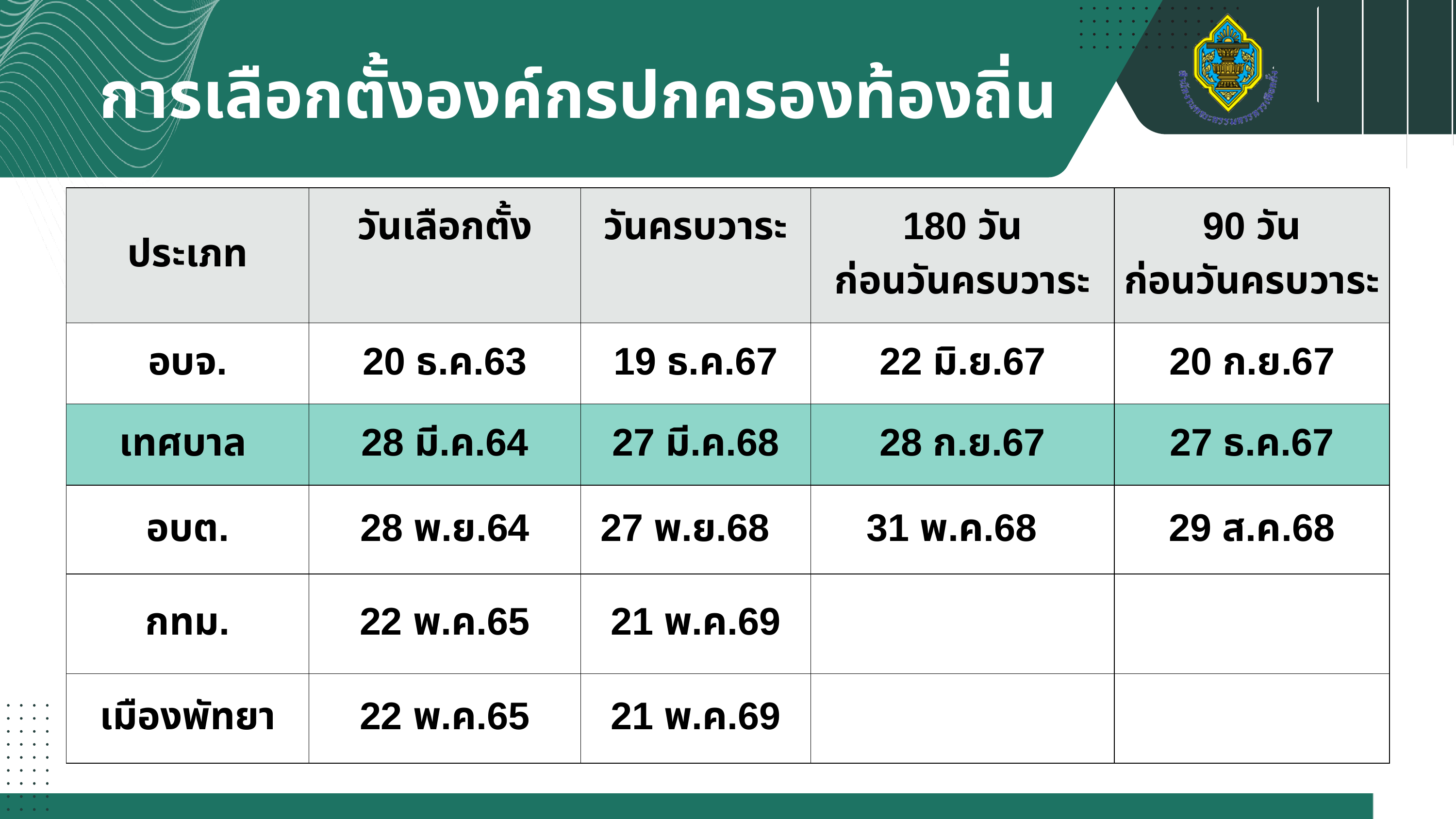

การเลือกตั้งองค์กรปกครองท้องถิ่น
| ประเภท | วันเลือกตั้ง | วันครบวาระ | 180 วัน ก่อนวันครบวาระ | 90 วัน ก่อนวันครบวาระ |
| --- | --- | --- | --- | --- |
| อบจ. | 20 ธ.ค.63 | 19 ธ.ค.67 | 22 มิ.ย.67 | 20 ก.ย.67 |
| เทศบาล | 28 มี.ค.64 | 27 มี.ค.68 | 28 ก.ย.67 | 27 ธ.ค.67 |
| อบต. | 28 พ.ย.64 | 27 พ.ย.68 | 31 พ.ค.68 | 29 ส.ค.68 |
| กทม. | 22 พ.ค.65 | 21 พ.ค.69 |  |  |
| เมืองพัทยา | 22 พ.ค.65 | 21 พ.ค.69 |  |  |